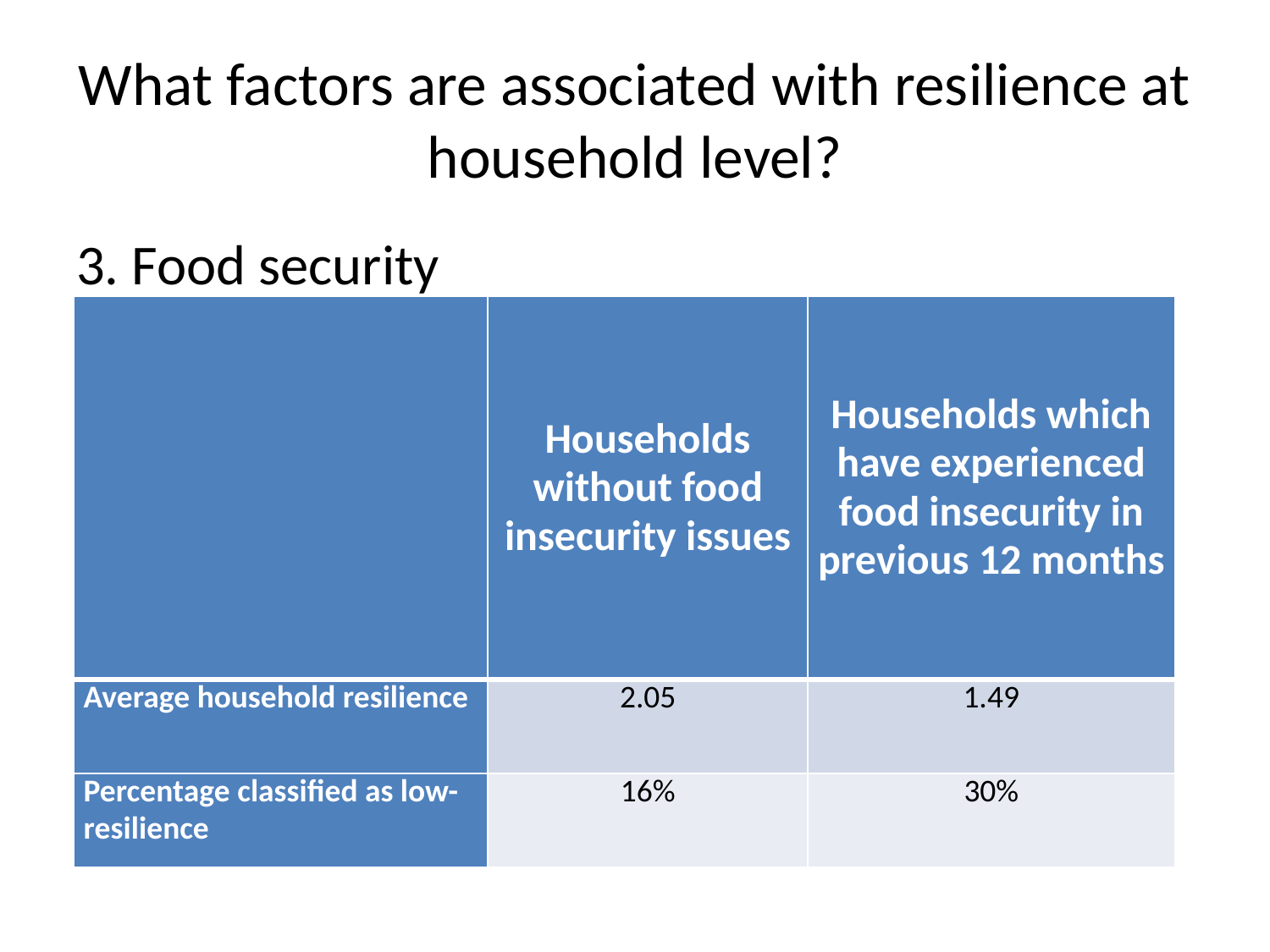

# What factors are associated with resilience at household level?
3. Food security

|  | Households without food insecurity issues | Households which have experienced food insecurity in previous 12 months |
| --- | --- | --- |
| Average household resilience | 2.05 | 1.49 |
| Percentage classified as low-resilience | 16% | 30% |